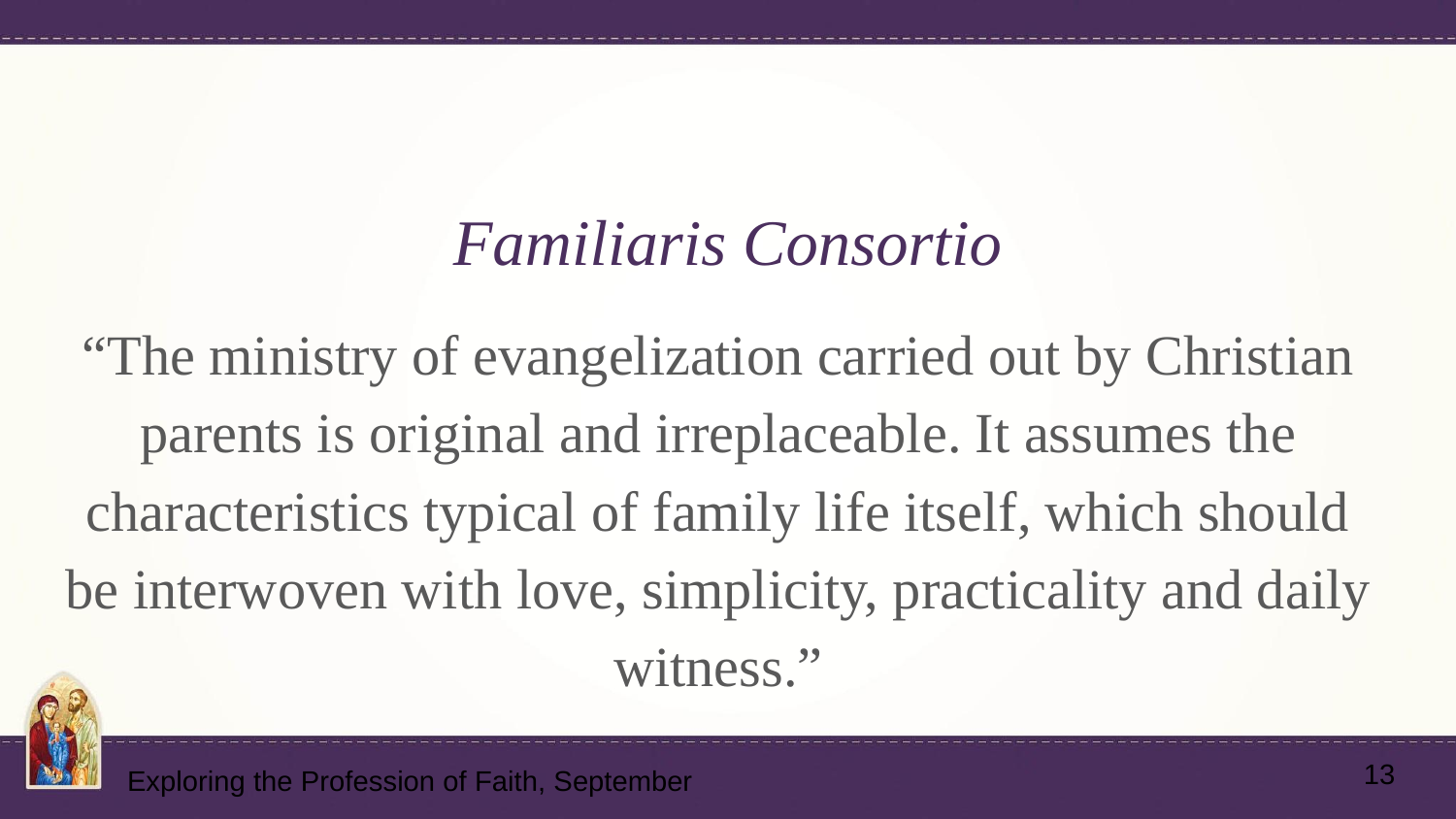

# Familiaris Consortio
“The ministry of evangelization carried out by Christian parents is original and irreplaceable. It assumes the characteristics typical of family life itself, which should be interwoven with love, simplicity, practicality and daily witness.”
13
Exploring the Profession of Faith, September